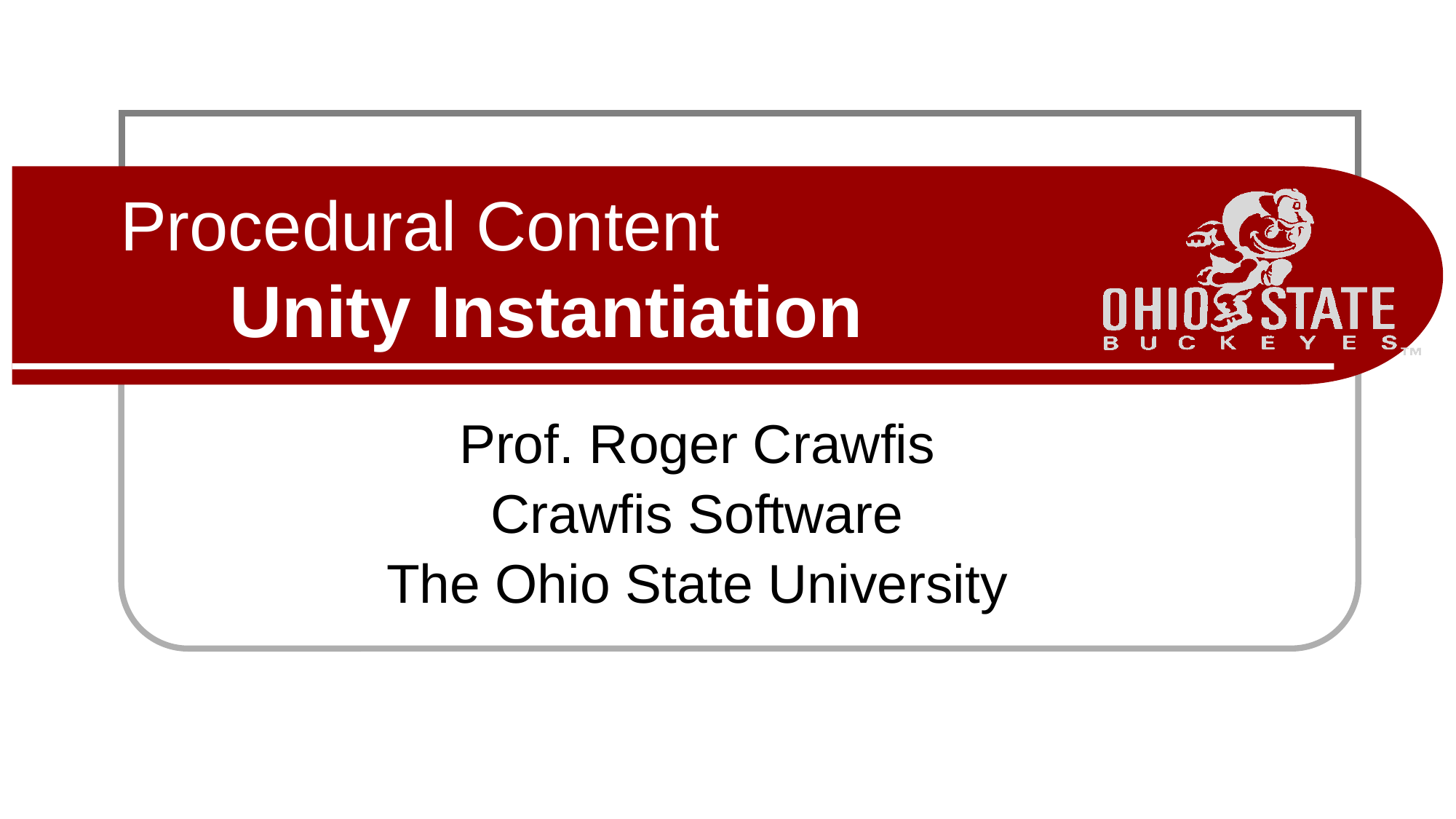

# Procedural Content Unity Instantiation
Prof. Roger Crawfis
Crawfis Software
The Ohio State University